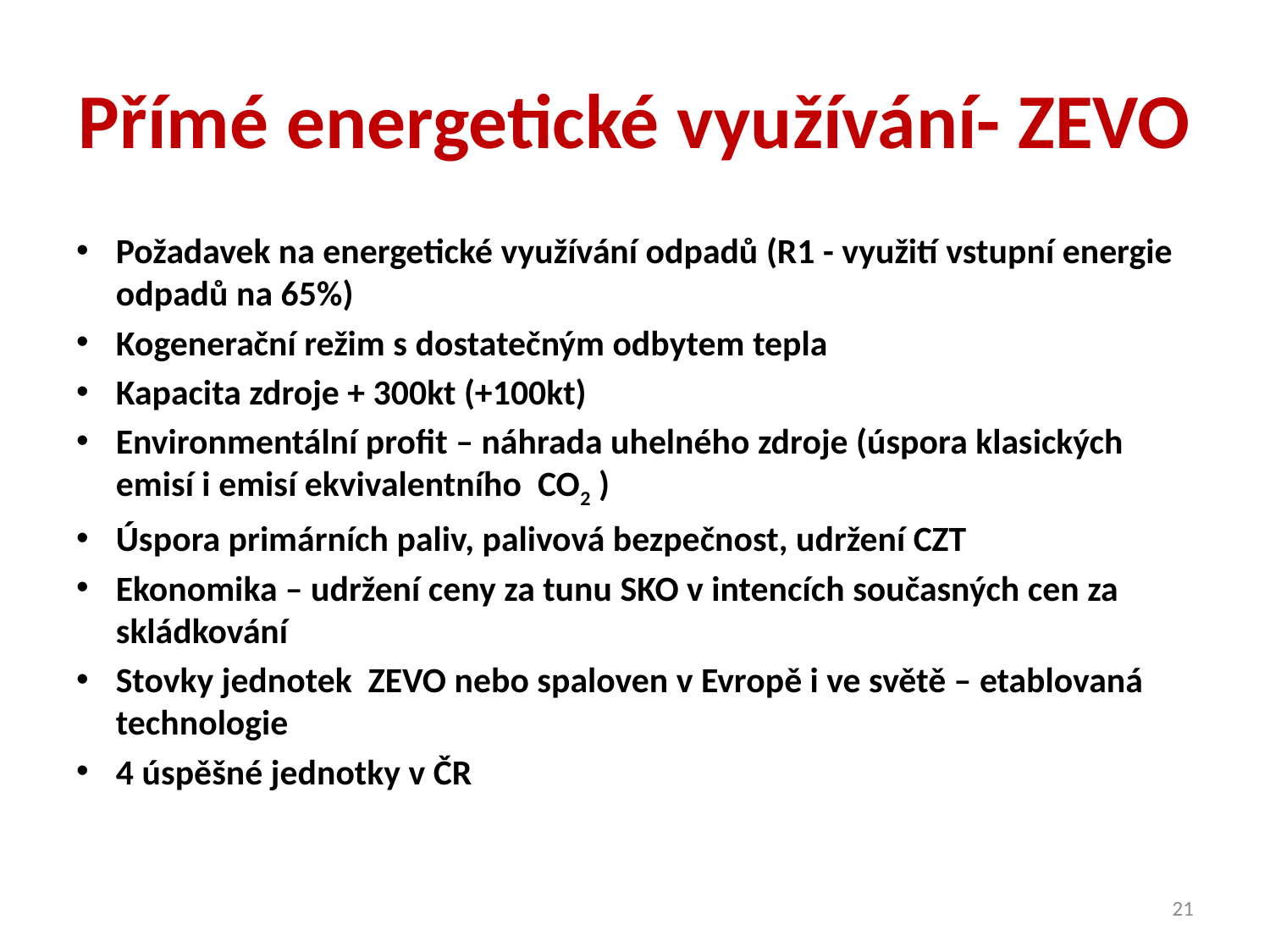

# Přímé energetické využívání- ZEVO
Požadavek na energetické využívání odpadů (R1 - využití vstupní energie odpadů na 65%)
Kogenerační režim s dostatečným odbytem tepla
Kapacita zdroje + 300kt (+100kt)
Environmentální profit – náhrada uhelného zdroje (úspora klasických emisí i emisí ekvivalentního  CO2 )
Úspora primárních paliv, palivová bezpečnost, udržení CZT
Ekonomika – udržení ceny za tunu SKO v intencích současných cen za skládkování
Stovky jednotek  ZEVO nebo spaloven v Evropě i ve světě – etablovaná technologie
4 úspěšné jednotky v ČR

21